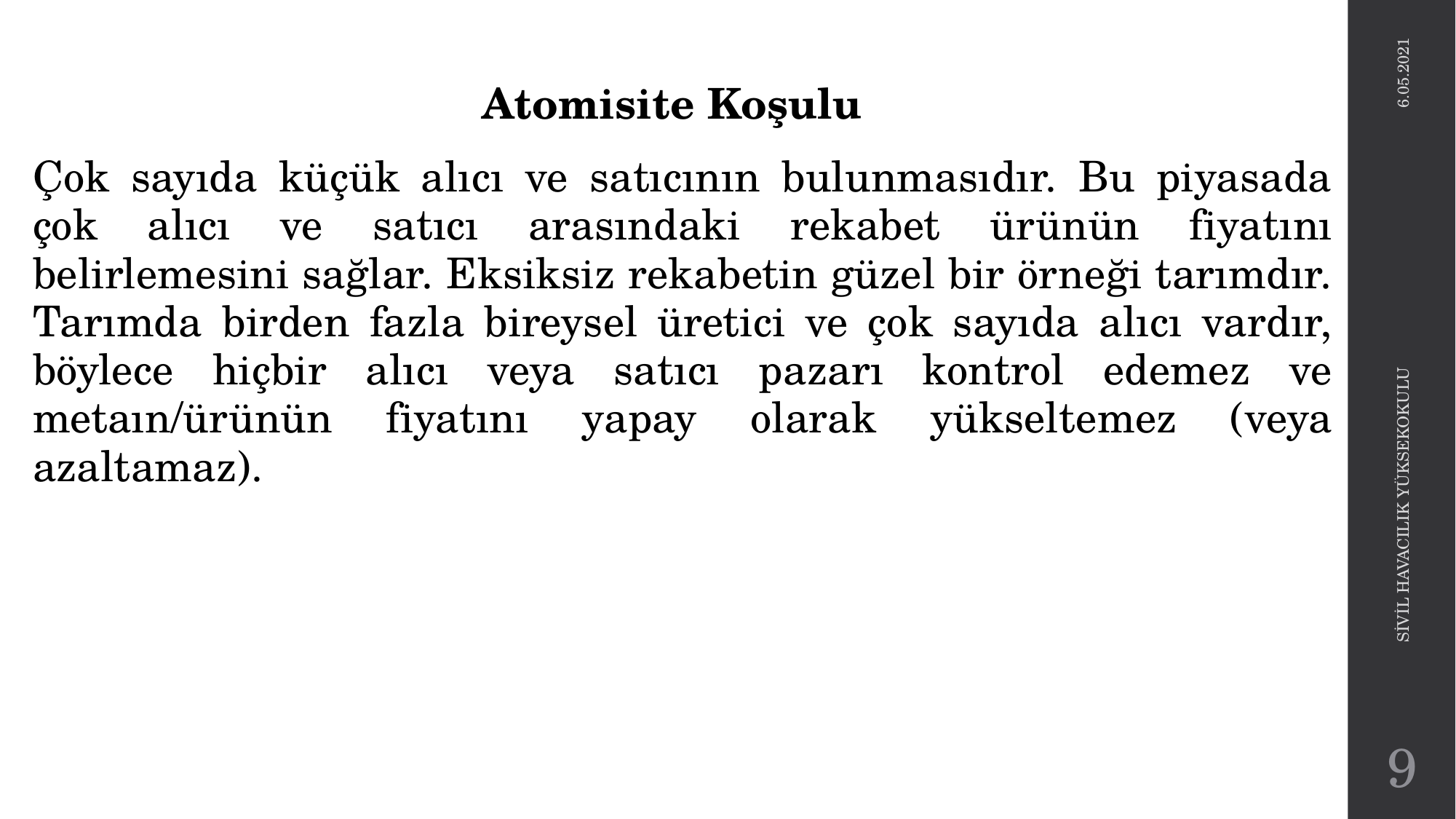

Atomisite Koşulu
Çok sayıda küçük alıcı ve satıcının bulunmasıdır. Bu piyasada çok alıcı ve satıcı arasındaki rekabet ürünün fiyatını belirlemesini sağlar. Eksiksiz rekabetin güzel bir örneği tarımdır. Tarımda birden fazla bireysel üretici ve çok sayıda alıcı vardır, böylece hiçbir alıcı veya satıcı pazarı kontrol edemez ve metaın/ürünün fiyatını yapay olarak yükseltemez (veya azaltamaz).
6.05.2021
SİVİL HAVACILIK YÜKSEKOKULU
9